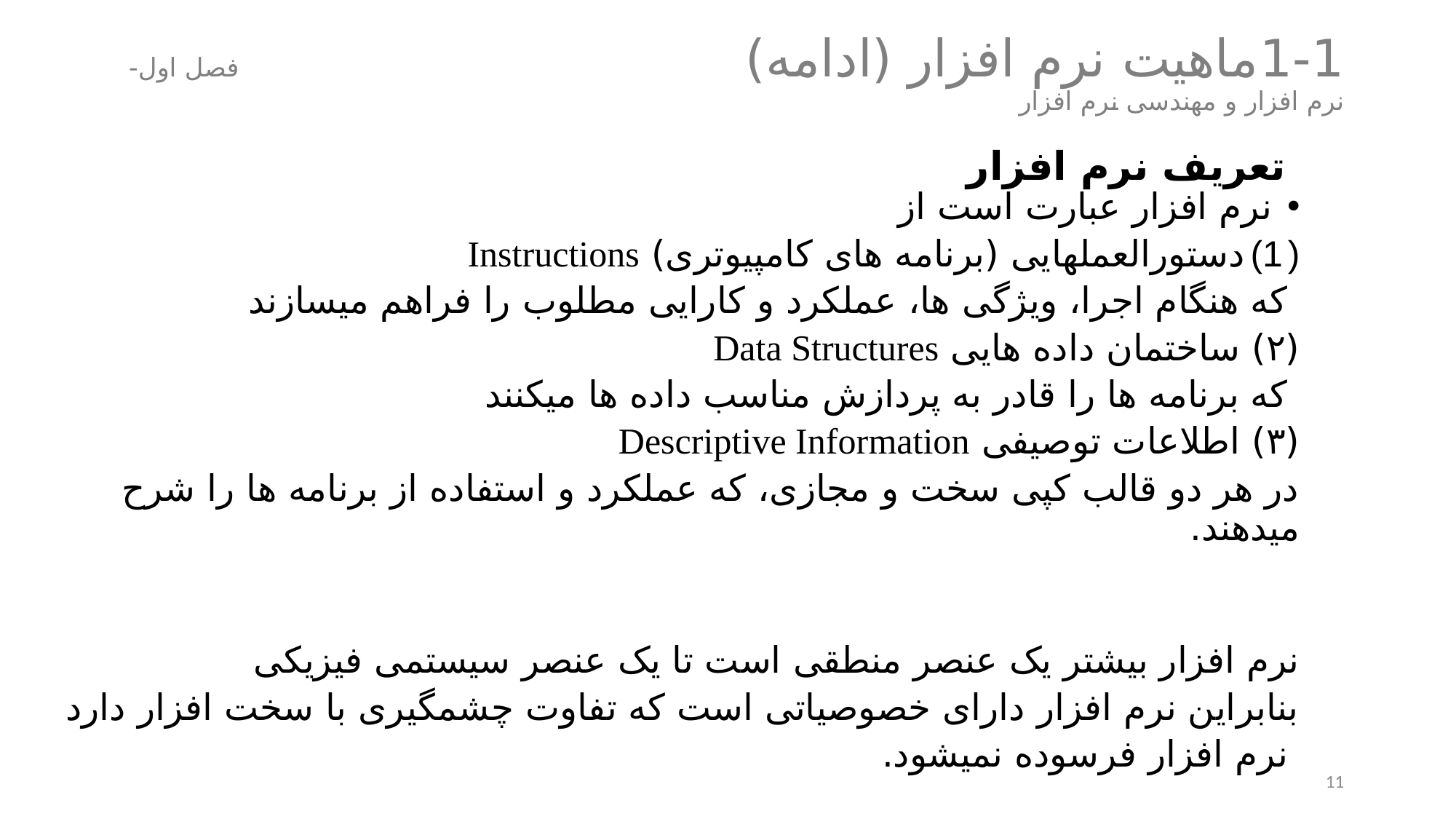

# 1-1	ماهیت نرم افزار (ادامه)                               فصل اول- نرم افزار و مهندسی نرم افزار
 تعریف نرم افزار
نرم افزار عبارت است از
دستورالعملهایی (برنامه های کامپیوتری) Instructions
 که هنگام اجرا، ویژگی ها، عملکرد و کارایی مطلوب را فراهم میسازند
(۲) ساختمان داده هایی Data Structures
 که برنامه ها را قادر به پردازش مناسب داده ها میکنند
(۳) اطلاعات توصیفی Descriptive Information
در هر دو قالب کپی سخت و مجازی، که عملکرد و استفاده از برنامه ها را شرح میدهند.

نرم افزار بیشتر یک عنصر منطقی است تا یک عنصر سیستمی فیزیکی
بنابراین نرم افزار دارای خصوصیاتی است که تفاوت چشمگیری با سخت افزار دارد
 نرم افزار فرسوده نمیشود.
11